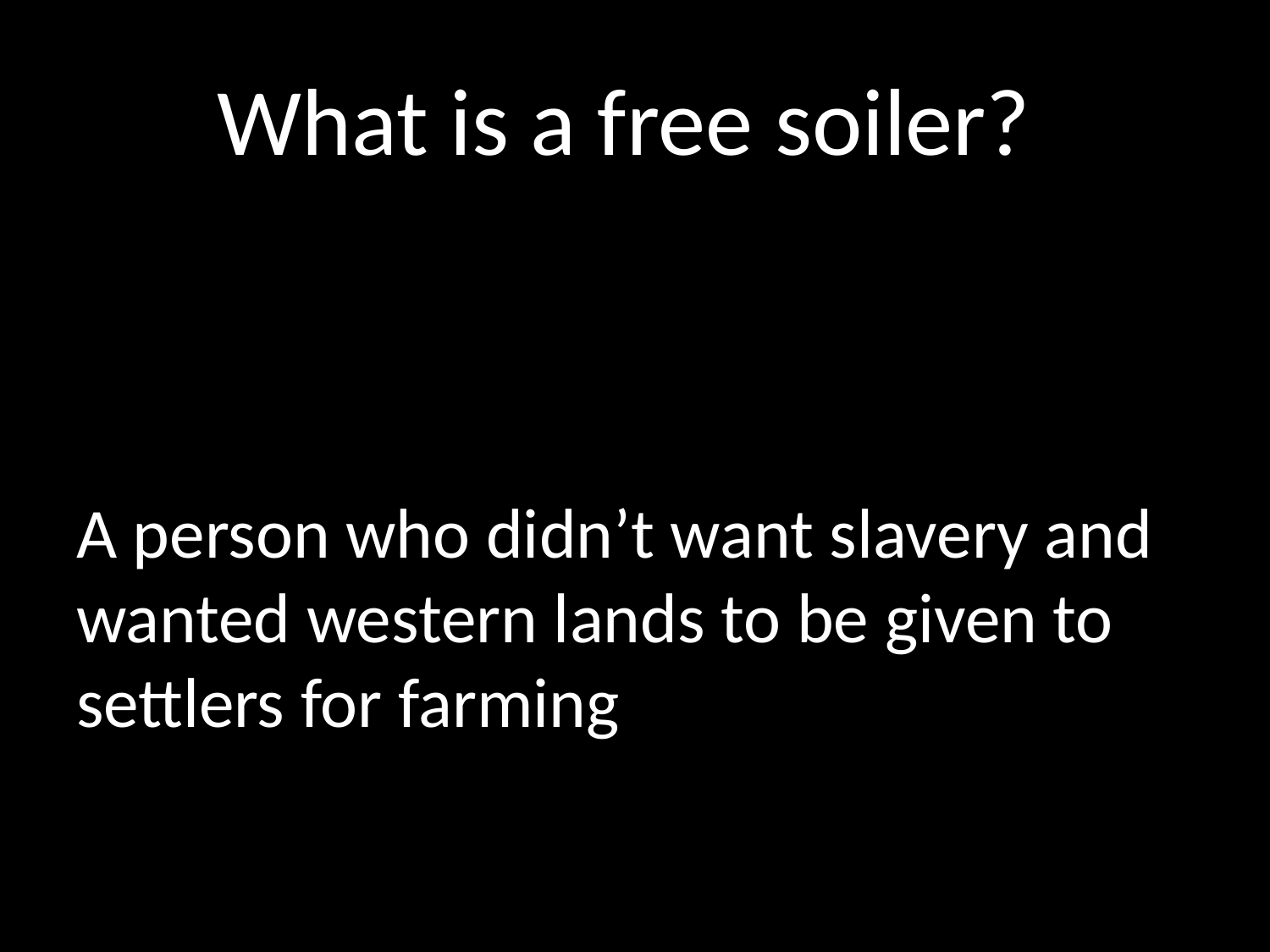

# What is a free soiler?

A person who didn’t want slavery and wanted western lands to be given to settlers for farming